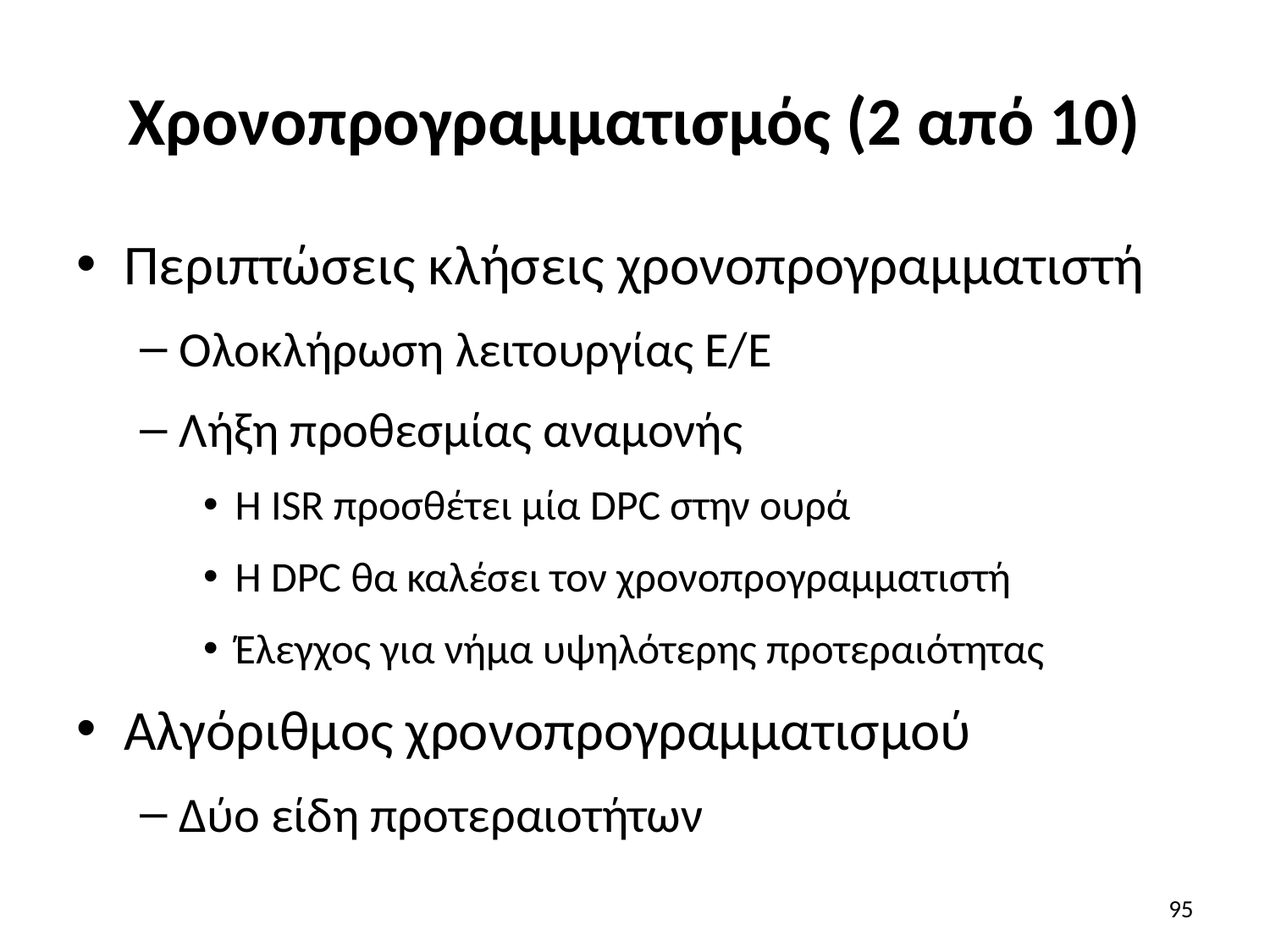

# Χρονοπρογραμματισμός (2 από 10)
Περιπτώσεις κλήσεις χρονοπρογραμματιστή
Ολοκλήρωση λειτουργίας Ε/Ε
Λήξη προθεσμίας αναμονής
Η ISR προσθέτει μία DPC στην ουρά
Η DPC θα καλέσει τον χρονοπρογραμματιστή
Έλεγχος για νήμα υψηλότερης προτεραιότητας
Αλγόριθμος χρονοπρογραμματισμού
Δύο είδη προτεραιοτήτων
95